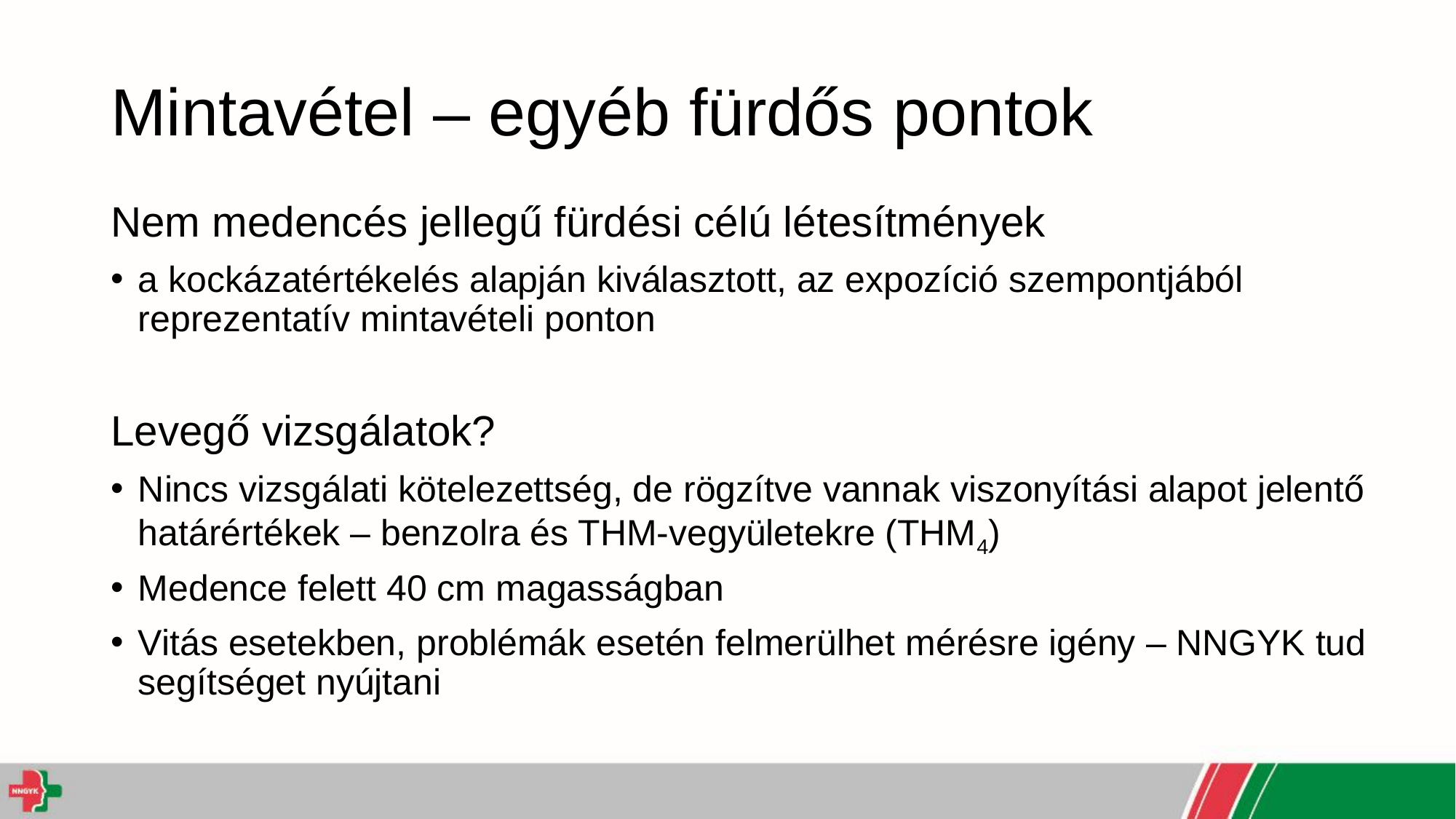

# Mintavétel – egyéb fürdős pontok
Nem medencés jellegű fürdési célú létesítmények
a kockázatértékelés alapján kiválasztott, az expozíció szempontjából reprezentatív mintavételi ponton

Levegő vizsgálatok?
Nincs vizsgálati kötelezettség, de rögzítve vannak viszonyítási alapot jelentő határértékek – benzolra és THM-vegyületekre (THM4)
Medence felett 40 cm magasságban
Vitás esetekben, problémák esetén felmerülhet mérésre igény – NNGYK tud segítséget nyújtani